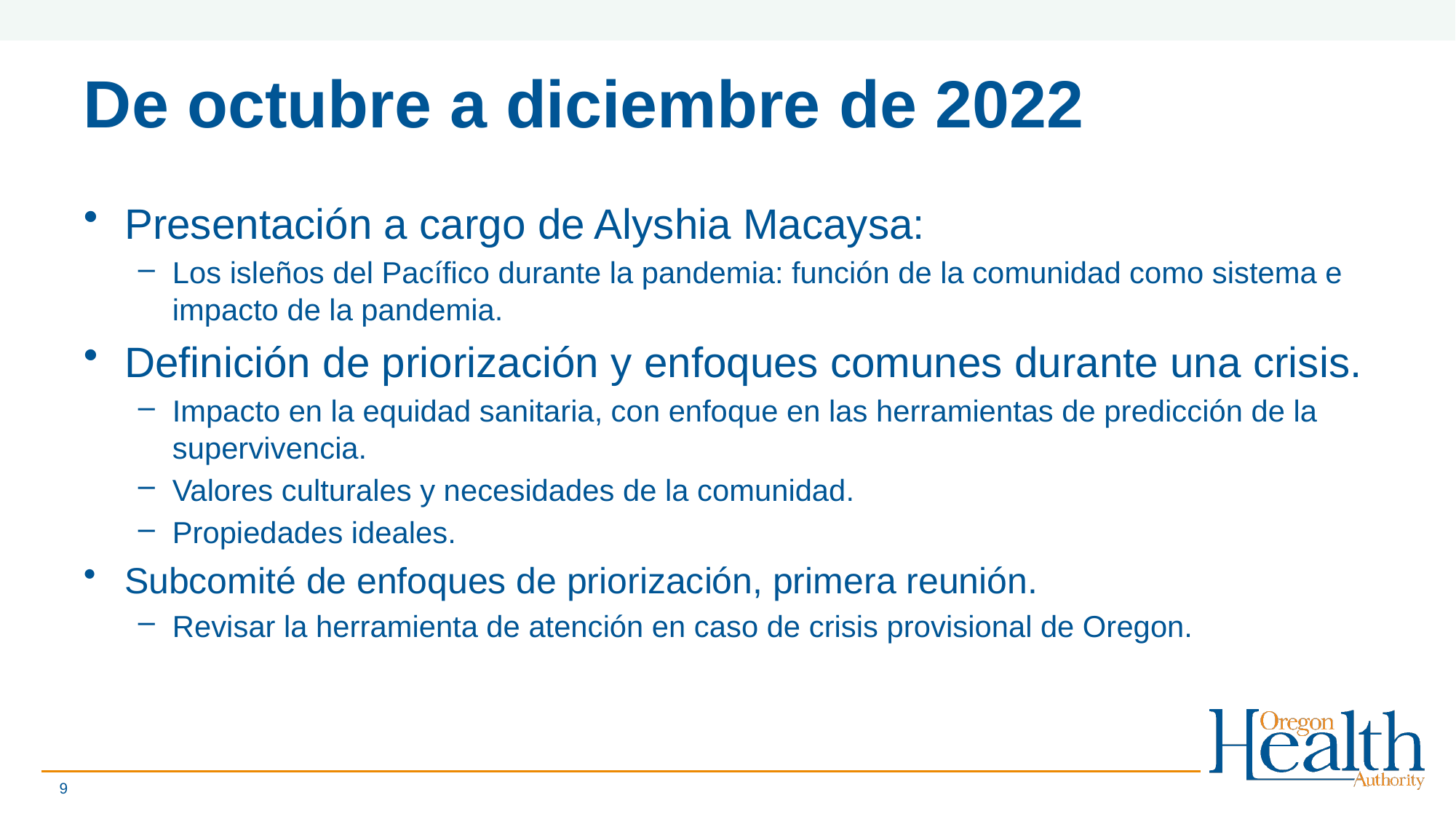

# De octubre a diciembre de 2022
Presentación a cargo de Alyshia Macaysa:
Los isleños del Pacífico durante la pandemia: función de la comunidad como sistema e impacto de la pandemia.
Definición de priorización y enfoques comunes durante una crisis.
Impacto en la equidad sanitaria, con enfoque en las herramientas de predicción de la supervivencia.
Valores culturales y necesidades de la comunidad.
Propiedades ideales.
Subcomité de enfoques de priorización, primera reunión.
Revisar la herramienta de atención en caso de crisis provisional de Oregon.
9